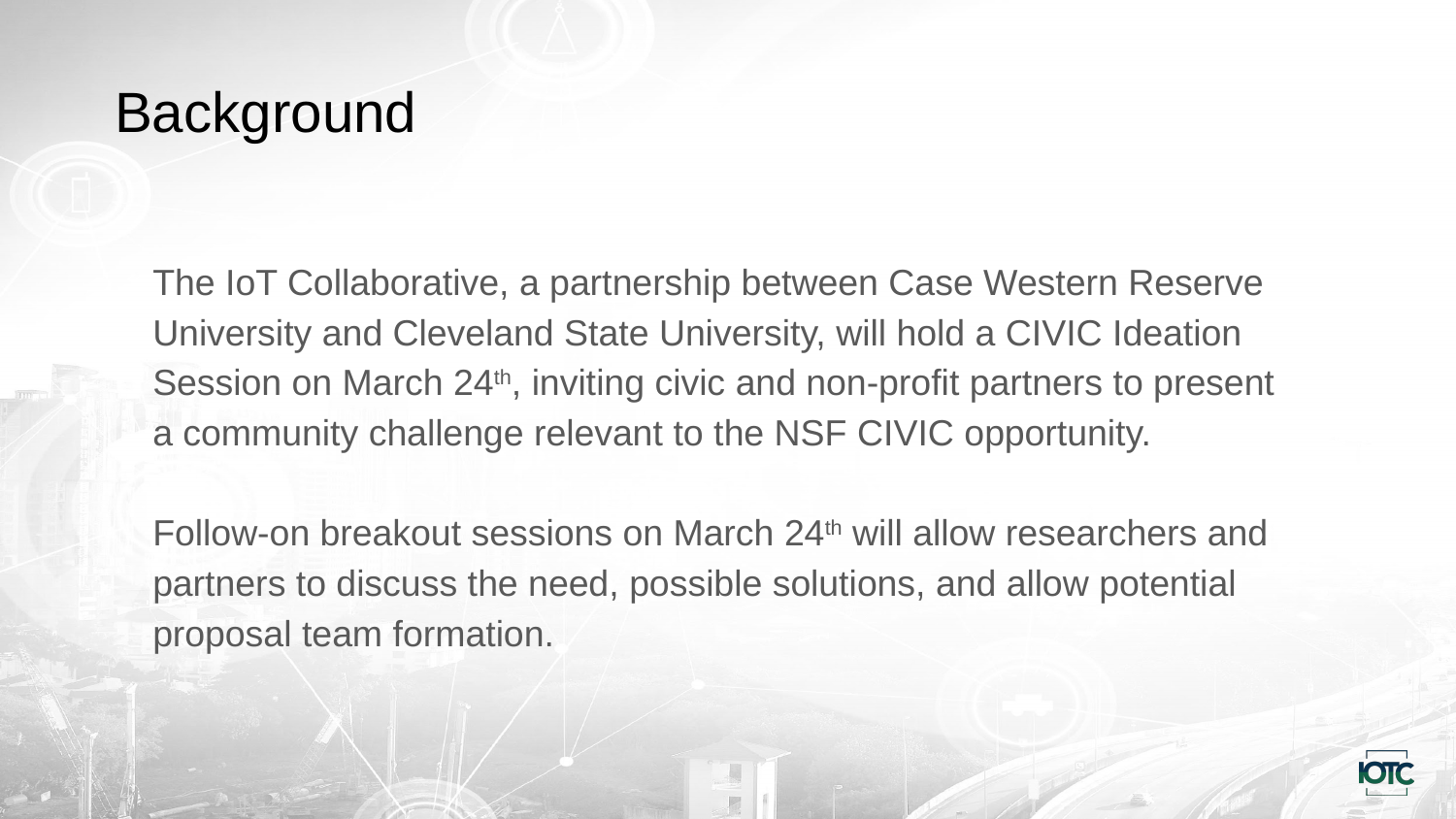

# Background

The IoT Collaborative, a partnership between Case Western Reserve University and Cleveland State University, will hold a CIVIC Ideation Session on March 24th, inviting civic and non-profit partners to present a community challenge relevant to the NSF CIVIC opportunity.

Follow-on breakout sessions on March 24th will allow researchers and partners to discuss the need, possible solutions, and allow potential proposal team formation.